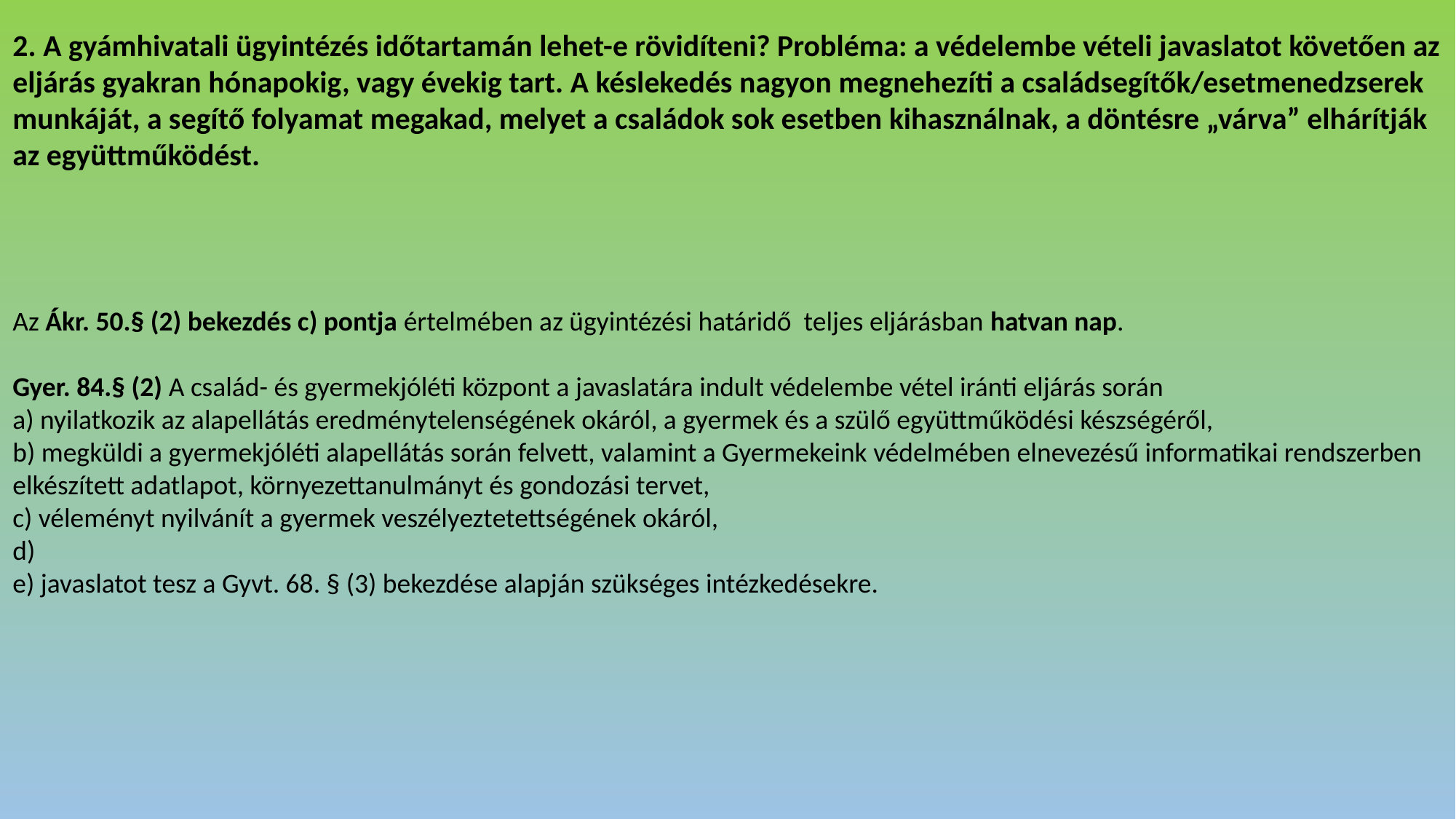

2. A gyámhivatali ügyintézés időtartamán lehet-e rövidíteni? Probléma: a védelembe vételi javaslatot követően az eljárás gyakran hónapokig, vagy évekig tart. A késlekedés nagyon megnehezíti a családsegítők/esetmenedzserek munkáját, a segítő folyamat megakad, melyet a családok sok esetben kihasználnak, a döntésre „várva” elhárítják az együttműködést.
Az Ákr. 50.§ (2) bekezdés c) pontja értelmében az ügyintézési határidő  teljes eljárásban hatvan nap.

Gyer. 84.§ (2) A család- és gyermekjóléti központ a javaslatára indult védelembe vétel iránti eljárás során
a) nyilatkozik az alapellátás eredménytelenségének okáról, a gyermek és a szülő együttműködési készségéről,
b) megküldi a gyermekjóléti alapellátás során felvett, valamint a Gyermekeink védelmében elnevezésű informatikai rendszerben elkészített adatlapot, környezettanulmányt és gondozási tervet,
c) véleményt nyilvánít a gyermek veszélyeztetettségének okáról,
d)
e) javaslatot tesz a Gyvt. 68. § (3) bekezdése alapján szükséges intézkedésekre.